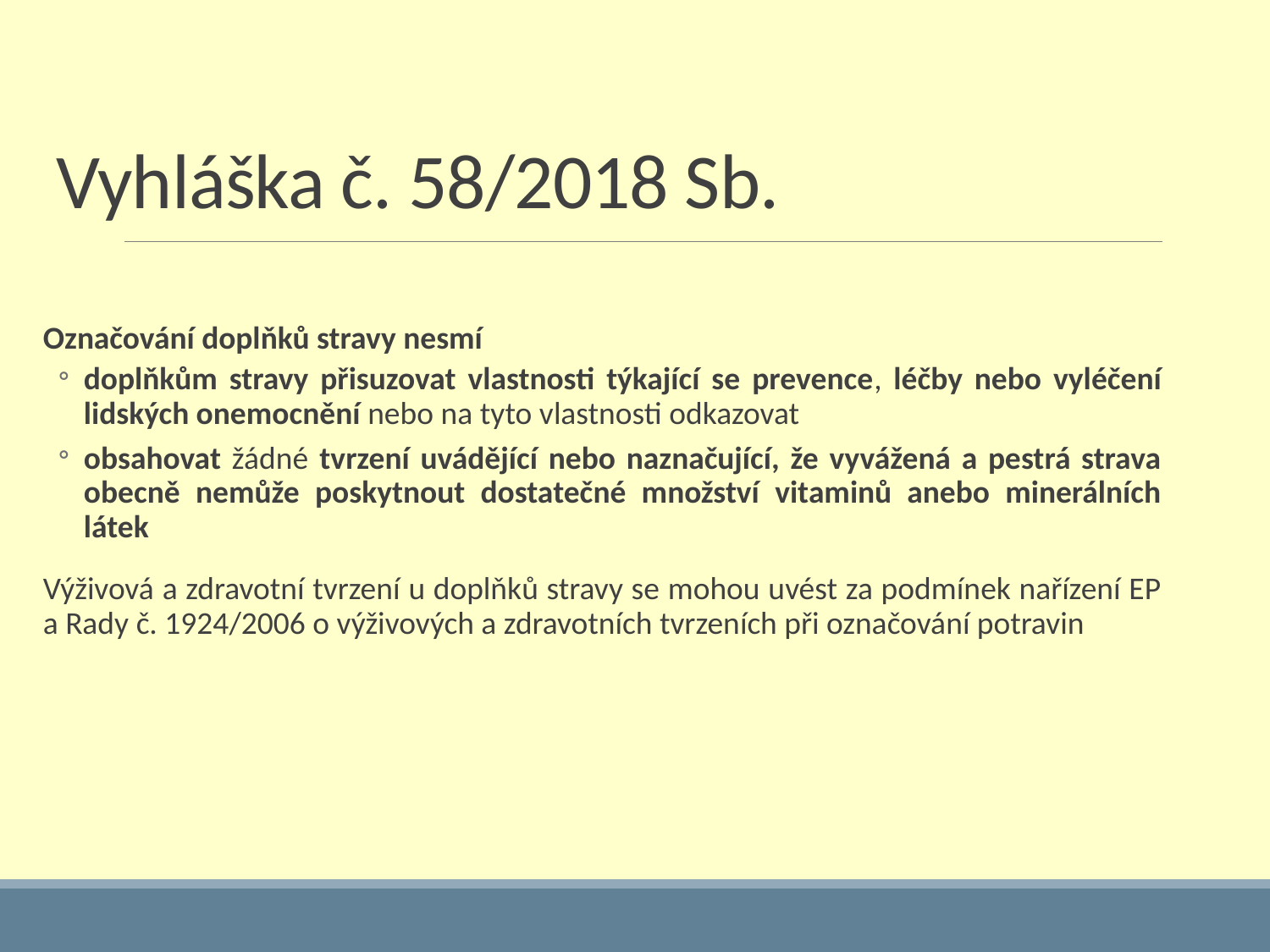

# Vyhláška č. 58/2018 Sb.
Označování doplňků stravy nesmí
doplňkům stravy přisuzovat vlastnosti týkající se prevence, léčby nebo vyléčení lidských onemocnění nebo na tyto vlastnosti odkazovat
obsahovat žádné tvrzení uvádějící nebo naznačující, že vyvážená a pestrá strava obecně nemůže poskytnout dostatečné množství vitaminů anebo minerálních látek
Výživová a zdravotní tvrzení u doplňků stravy se mohou uvést za podmínek nařízení EP a Rady č. 1924/2006 o výživových a zdravotních tvrzeních při označování potravin